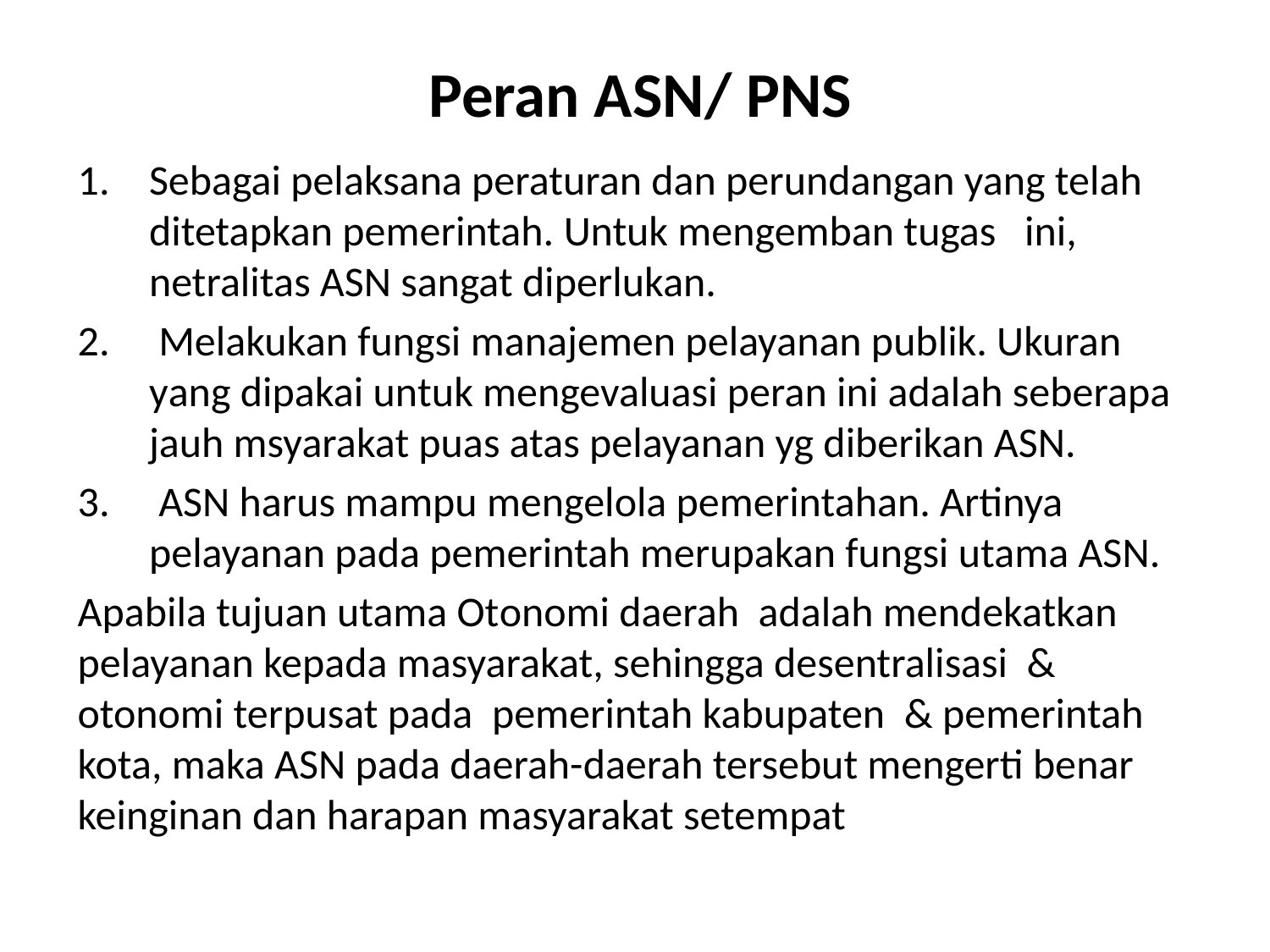

# Peran ASN/ PNS
Sebagai pelaksana peraturan dan perundangan yang telah ditetapkan pemerintah. Untuk mengemban tugas   ini, netralitas ASN sangat diperlukan.
 Melakukan fungsi manajemen pelayanan publik. Ukuran  yang dipakai untuk mengevaluasi peran ini adalah seberapa jauh msyarakat puas atas pelayanan yg diberikan ASN.
 ASN harus mampu mengelola pemerintahan. Artinya pelayanan pada pemerintah merupakan fungsi utama ASN.
Apabila tujuan utama Otonomi daerah  adalah mendekatkan   pelayanan kepada masyarakat, sehingga desentralisasi  & otonomi terpusat pada  pemerintah kabupaten  & pemerintah  kota, maka ASN pada daerah-daerah tersebut mengerti benar keinginan dan harapan masyarakat setempat